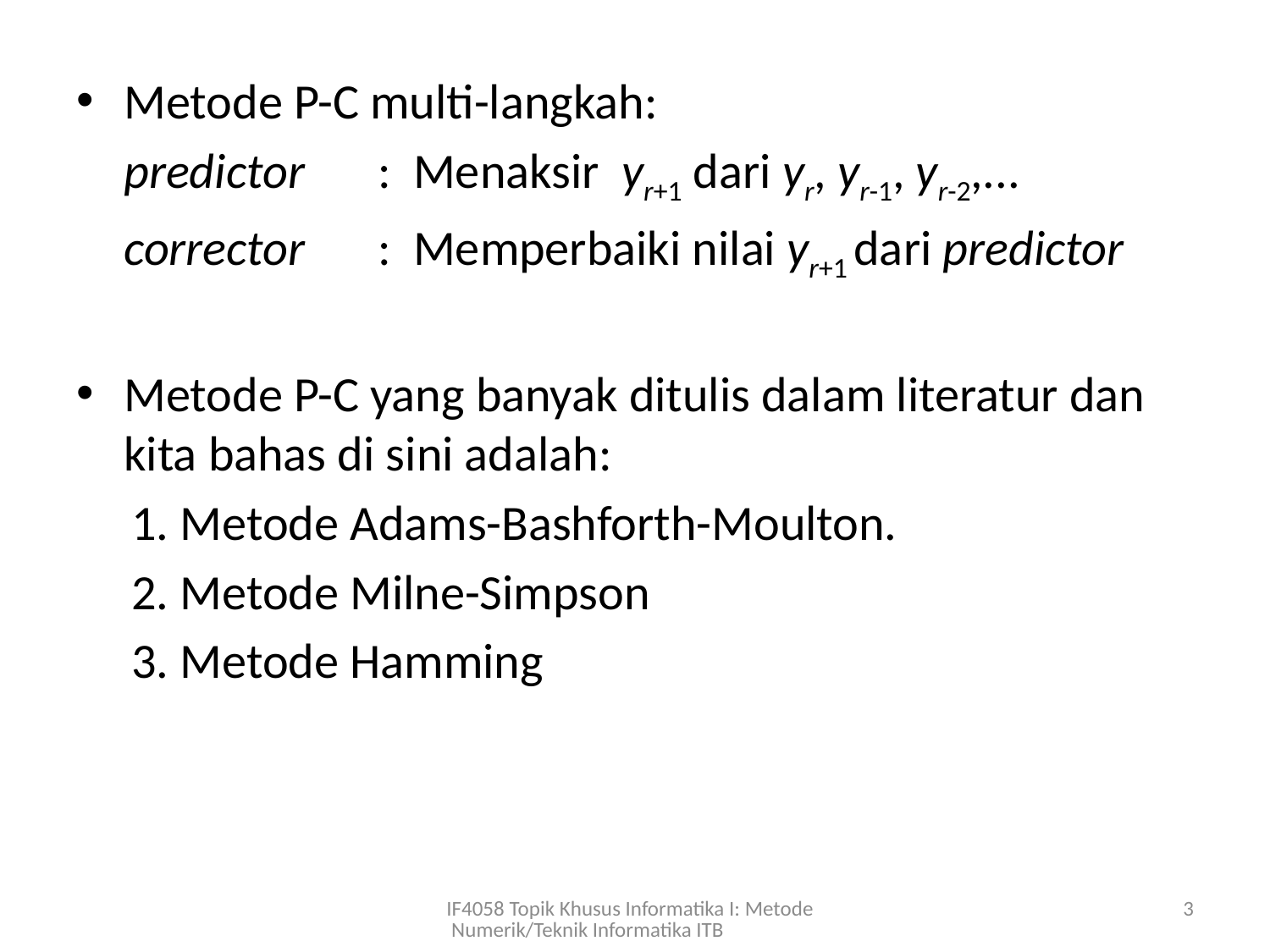

Metode P-C multi-langkah:
	predictor	:  Menaksir  yr+1 dari yr, yr-1, yr-2,...
	corrector	:  Memperbaiki nilai yr+1 dari predictor

Metode P-C yang banyak ditulis dalam literatur dan kita bahas di sini adalah:
Metode Adams-Bashforth-Moulton.
Metode Milne-Simpson
Metode Hamming

IF4058 Topik Khusus Informatika I: Metode  Numerik/Teknik Informatika ITB
3